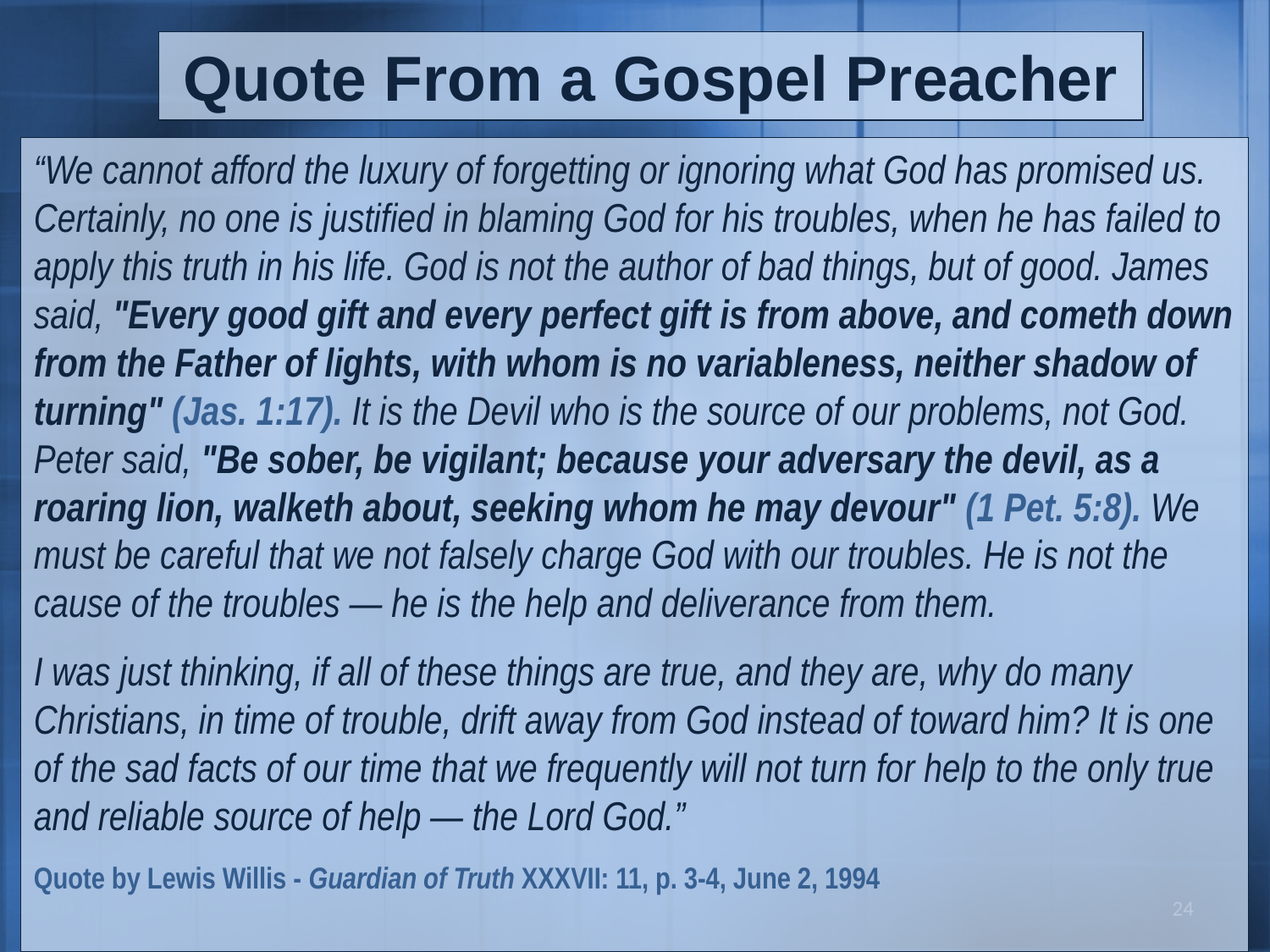

Quote From a Gospel Preacher
“We cannot afford the luxury of forgetting or ignoring what God has promised us. Certainly, no one is justified in blaming God for his troubles, when he has failed to apply this truth in his life. God is not the author of bad things, but of good. James said, "Every good gift and every perfect gift is from above, and cometh down from the Father of lights, with whom is no variableness, neither shadow of turning" (Jas. 1:17). It is the Devil who is the source of our problems, not God. Peter said, "Be sober, be vigilant; because your adversary the devil, as a roaring lion, walketh about, seeking whom he may devour" (1 Pet. 5:8). We must be careful that we not falsely charge God with our troubles. He is not the cause of the troubles — he is the help and deliverance from them.
I was just thinking, if all of these things are true, and they are, why do many Christians, in time of trouble, drift away from God instead of toward him? It is one of the sad facts of our time that we frequently will not turn for help to the only true and reliable source of help — the Lord God.”
Quote by Lewis Willis - Guardian of Truth XXXVII: 11, p. 3-4, June 2, 1994
24